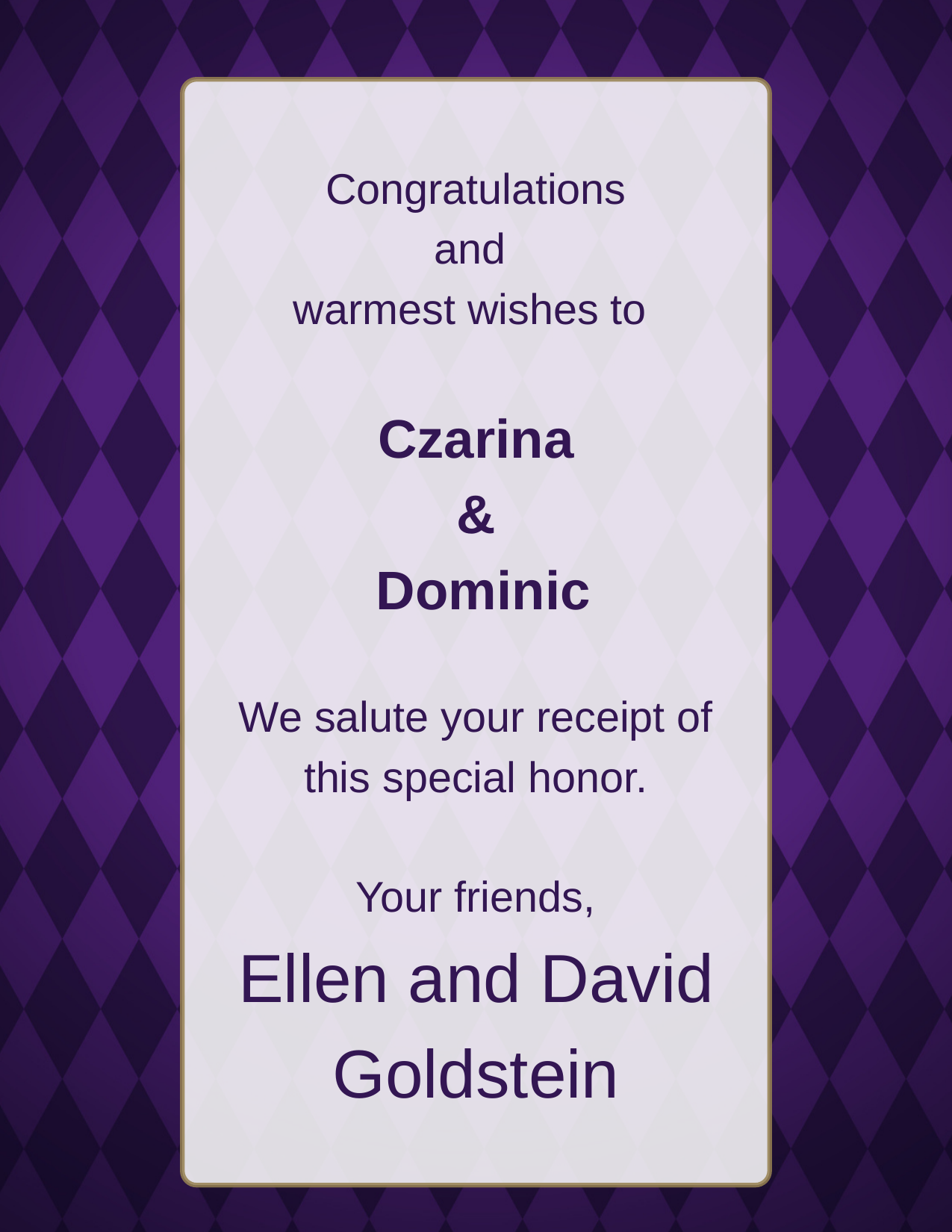

Congratulations
and
warmest wishes to

Czarina
&
 Dominic

We salute your receipt of this special honor.

Your friends,
Ellen and David Goldstein